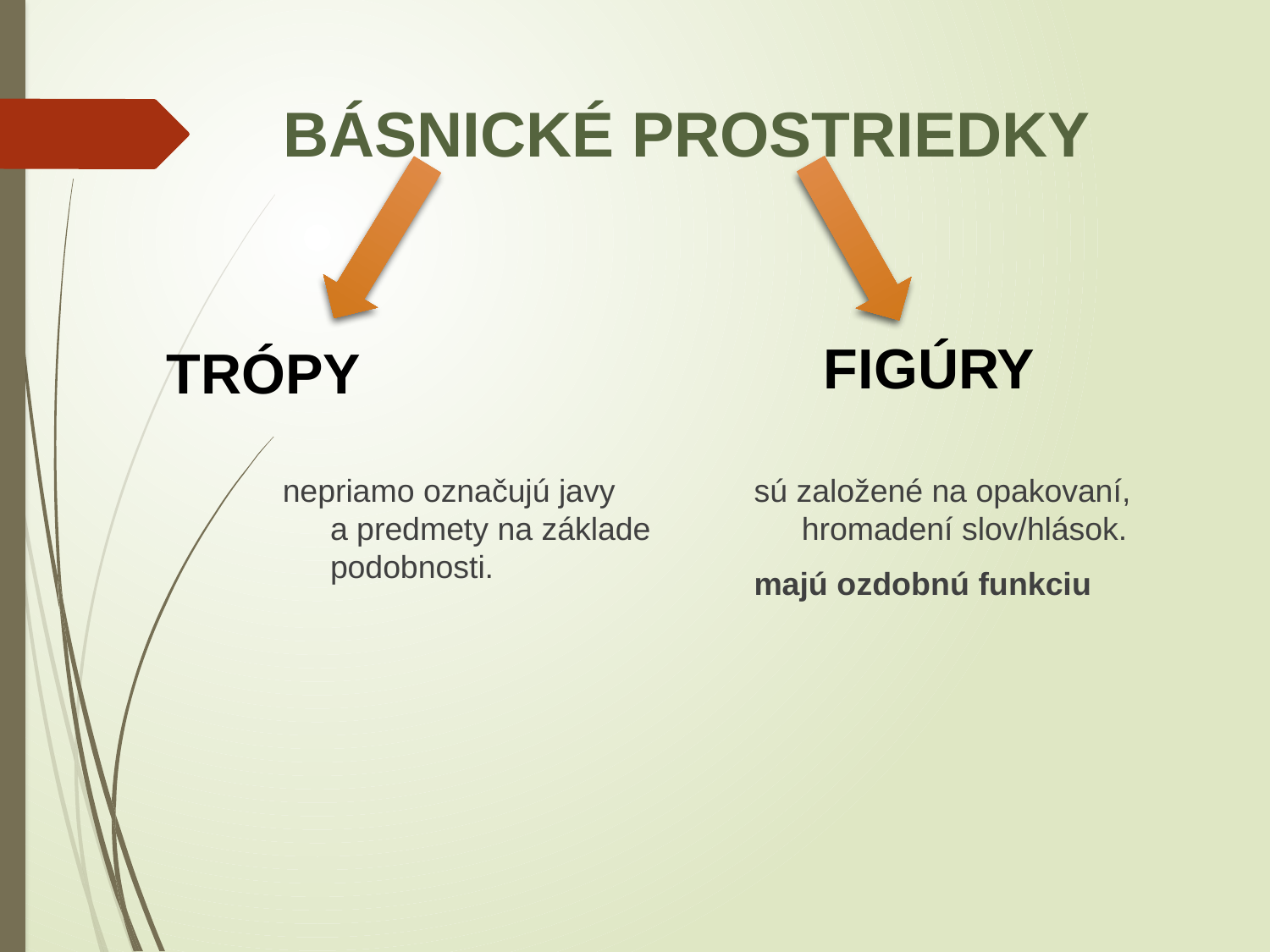

# BÁSNICKÉ PROSTRIEDKY

nepriamo označujú javy a predmety na základe podobnosti.

sú založené na opakovaní, hromadení slov/hlások.
majú ozdobnú funkciu

FIGÚRY
TRÓPY